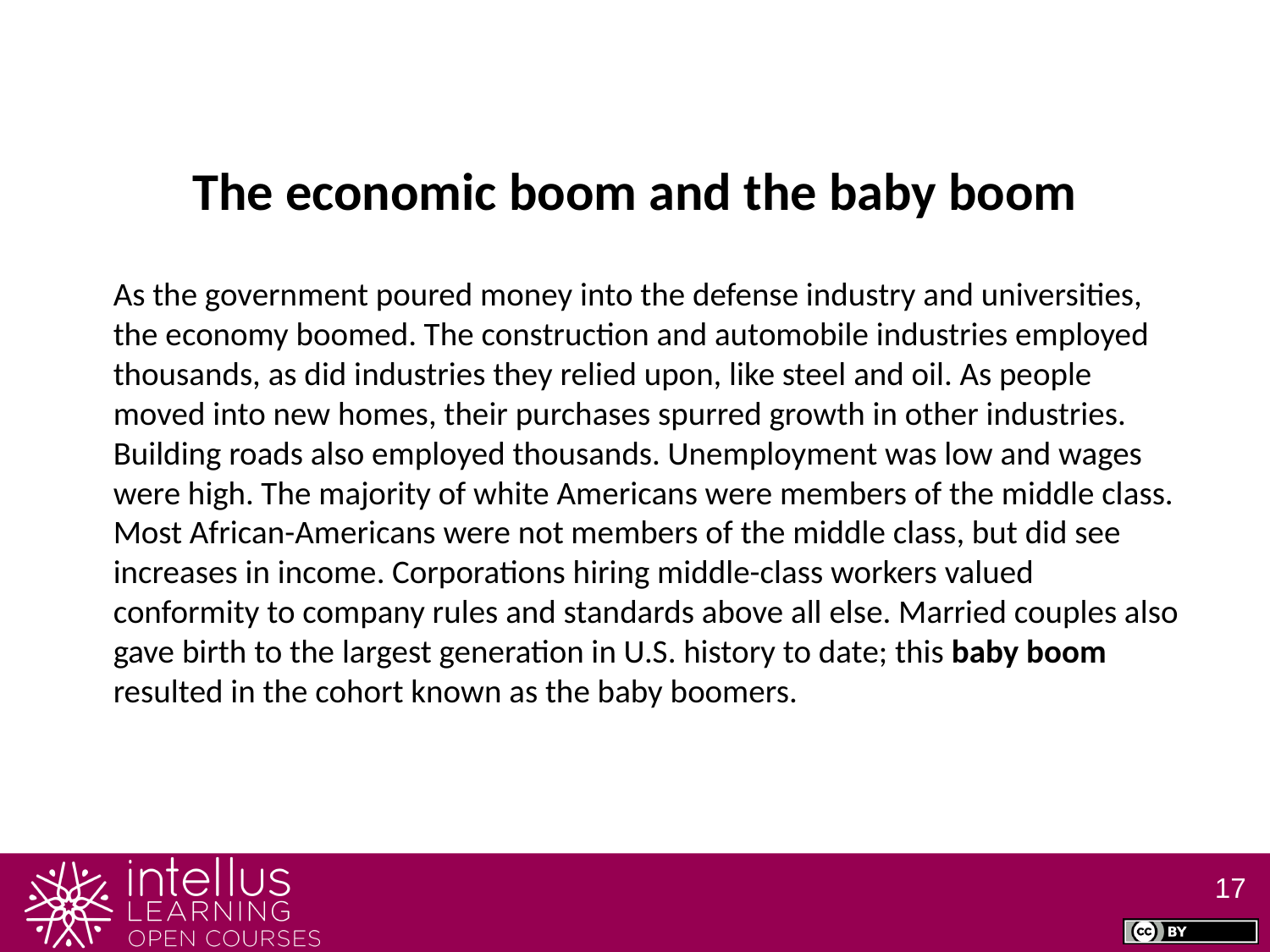

The economic boom and the baby boom
As the government poured money into the defense industry and universities, the economy boomed. The construction and automobile industries employed thousands, as did industries they relied upon, like steel and oil. As people moved into new homes, their purchases spurred growth in other industries. Building roads also employed thousands. Unemployment was low and wages were high. The majority of white Americans were members of the middle class. Most African-Americans were not members of the middle class, but did see increases in income. Corporations hiring middle-class workers valued conformity to company rules and standards above all else. Married couples also gave birth to the largest generation in U.S. history to date; this baby boom resulted in the cohort known as the baby boomers.

17